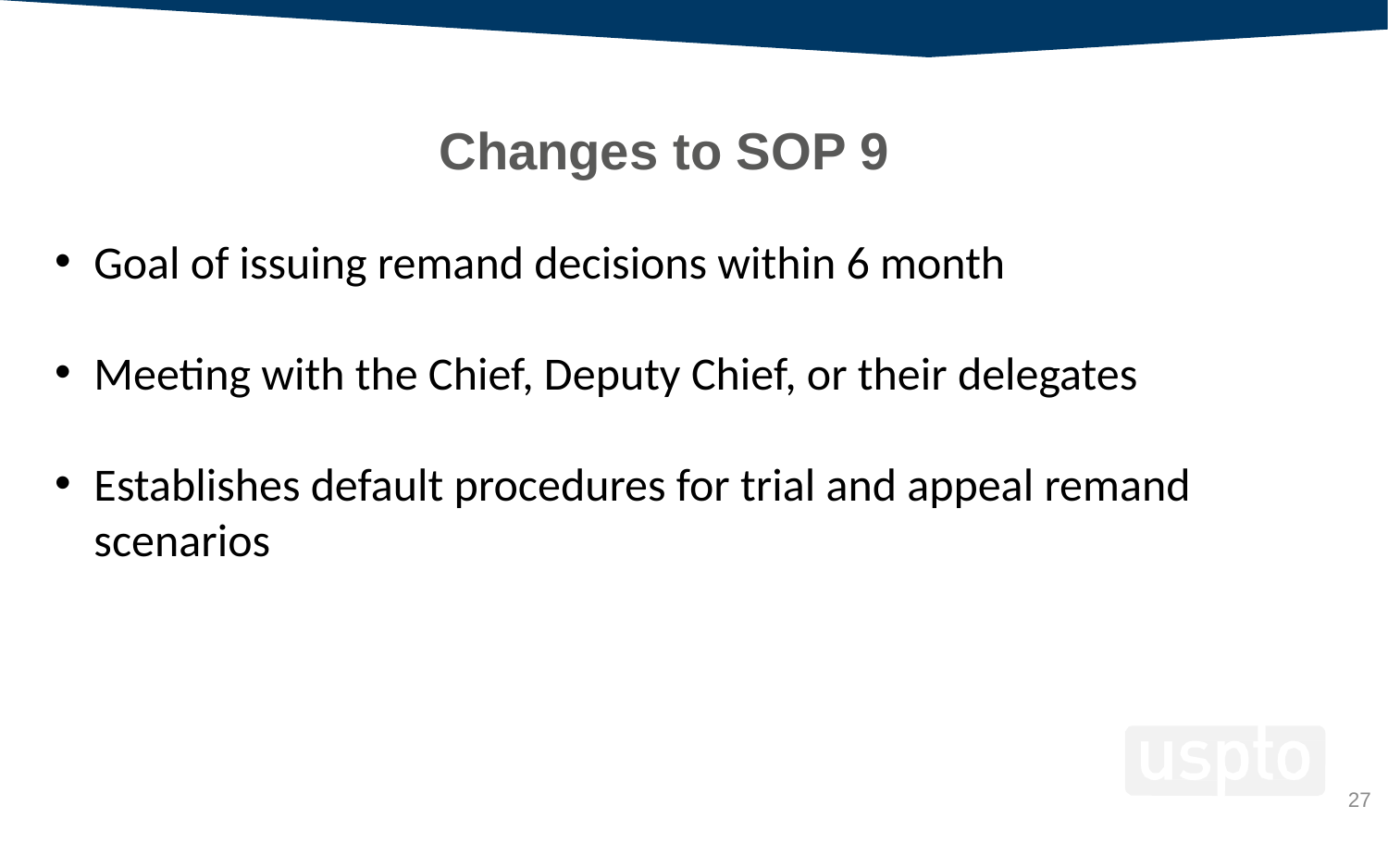

# Changes to SOP 9
Goal of issuing remand decisions within 6 month

Meeting with the Chief, Deputy Chief, or their delegates

Establishes default procedures for trial and appeal remand scenarios

27